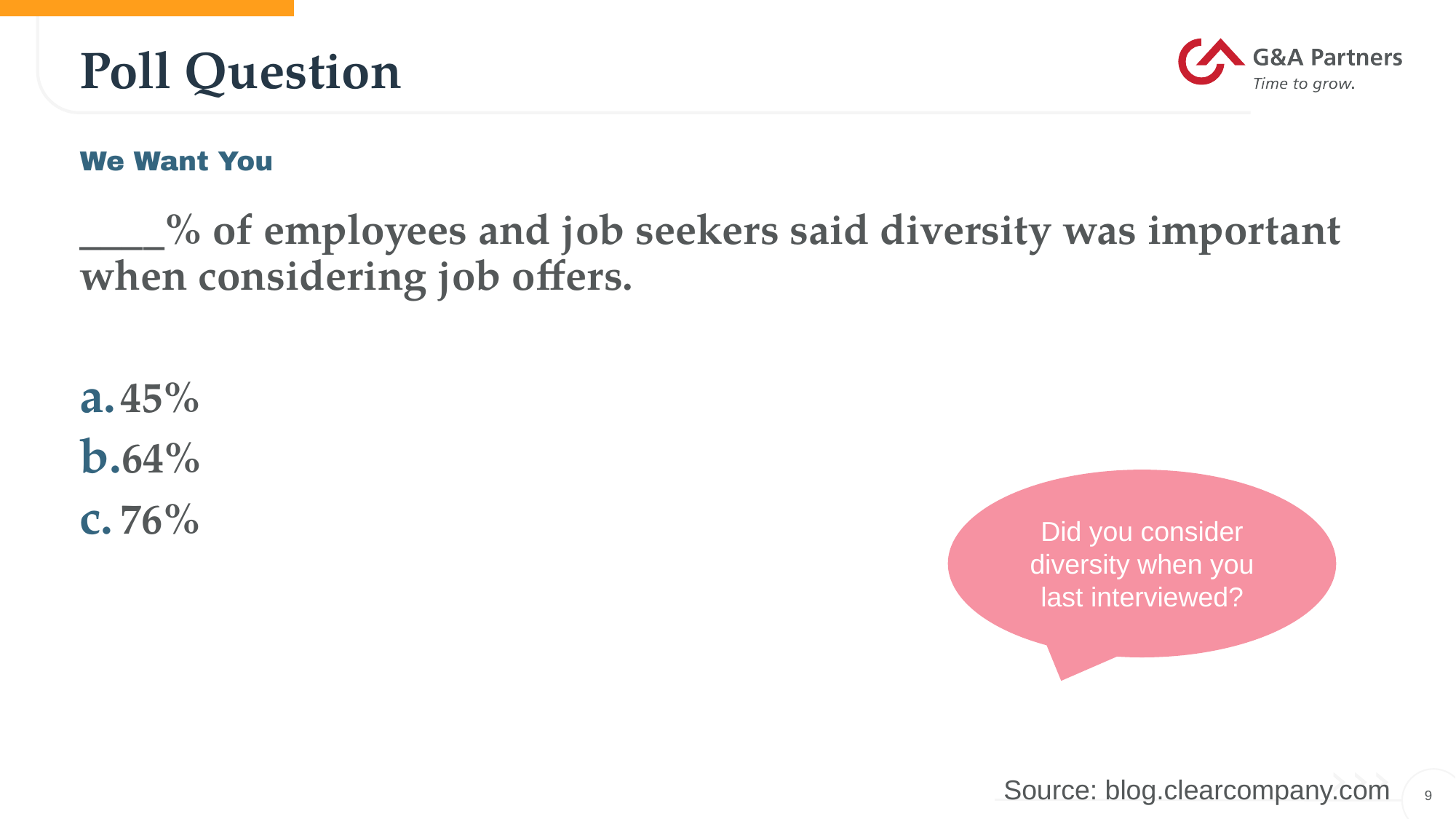

# Poll Question
We Want You
____% of employees and job seekers said diversity was important when considering job offers.

45%
64%
76%

Did you consider diversity when you last interviewed?

Source: blog.clearcompany.com
9